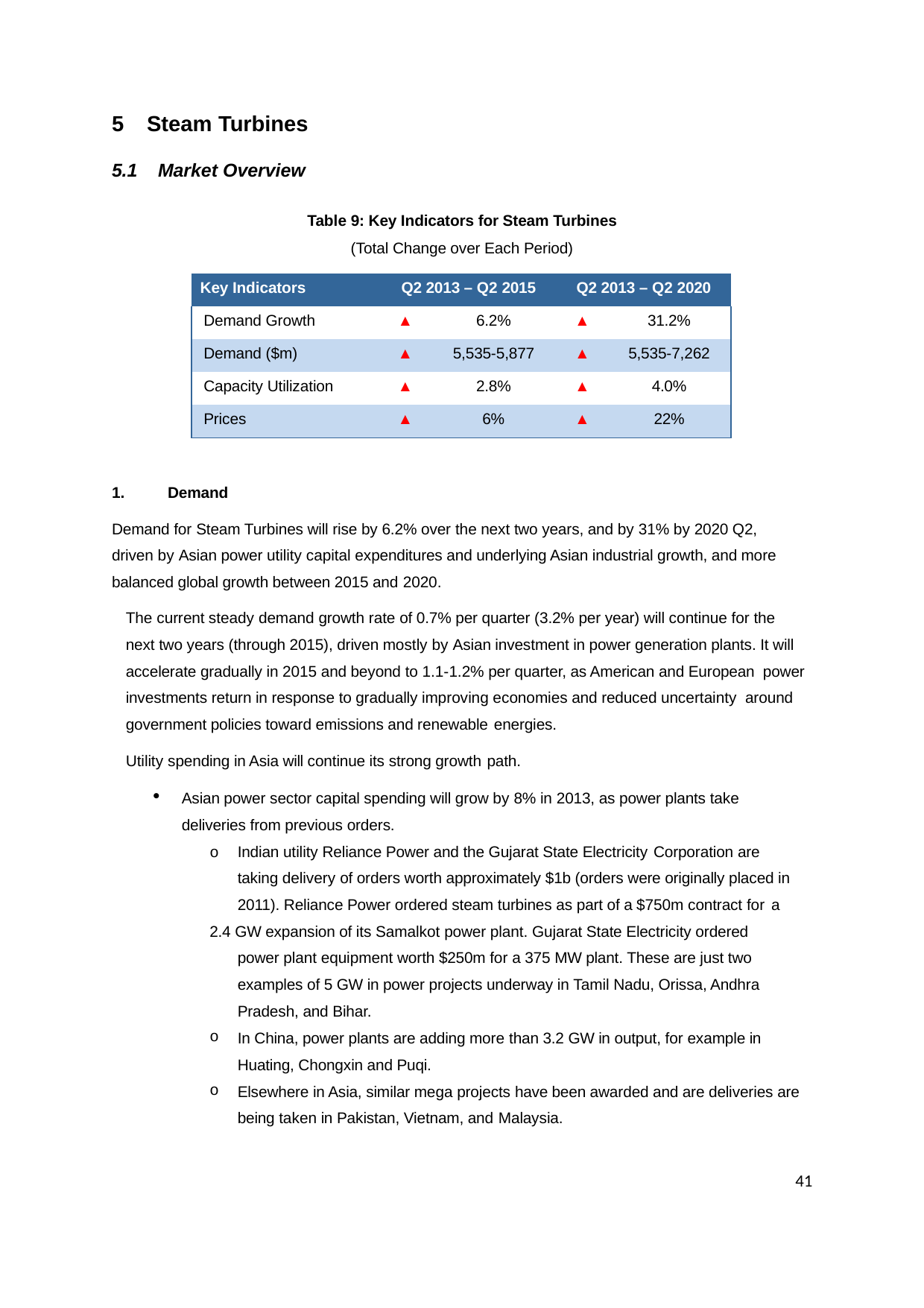

5	Steam Turbines

5.1	Market Overview

Table 9: Key Indicators for Steam Turbines
(Total Change over Each Period)
| Key Indicators | Q2 2013 – Q2 2015 |  | Q2 2013 – Q2 2020 |  |
| --- | --- | --- | --- | --- |
| Demand Growth | ▲ | 6.2% | ▲ | 31.2% |
| Demand ($m) | ▲ | 5,535-5,877 | ▲ | 5,535-7,262 |
| Capacity Utilization | ▲ | 2.8% | ▲ | 4.0% |
| Prices | ▲ | 6% | ▲ | 22% |
Demand
Demand for Steam Turbines will rise by 6.2% over the next two years, and by 31% by 2020 Q2,  driven by Asian power utility capital expenditures and underlying Asian industrial growth, and more  balanced global growth between 2015 and 2020.
The current steady demand growth rate of 0.7% per quarter (3.2% per year) will continue for the  next two years (through 2015), driven mostly by Asian investment in power generation plants. It will  accelerate gradually in 2015 and beyond to 1.1-1.2% per quarter, as American and European  power investments return in response to gradually improving economies and reduced uncertainty  around government policies toward emissions and renewable energies.

Utility spending in Asia will continue its strong growth path.
Asian power sector capital spending will grow by 8% in 2013, as power plants take  deliveries from previous orders.
o	Indian utility Reliance Power and the Gujarat State Electricity Corporation are  taking delivery of orders worth approximately $1b (orders were originally placed in  2011). Reliance Power ordered steam turbines as part of a $750m contract for a
2.4 GW expansion of its Samalkot power plant. Gujarat State Electricity ordered  power plant equipment worth $250m for a 375 MW plant. These are just two  examples of 5 GW in power projects underway in Tamil Nadu, Orissa, Andhra  Pradesh, and Bihar.
In China, power plants are adding more than 3.2 GW in output, for example in  Huating, Chongxin and Puqi.
Elsewhere in Asia, similar mega projects have been awarded and are deliveries are  being taken in Pakistan, Vietnam, and Malaysia.
41